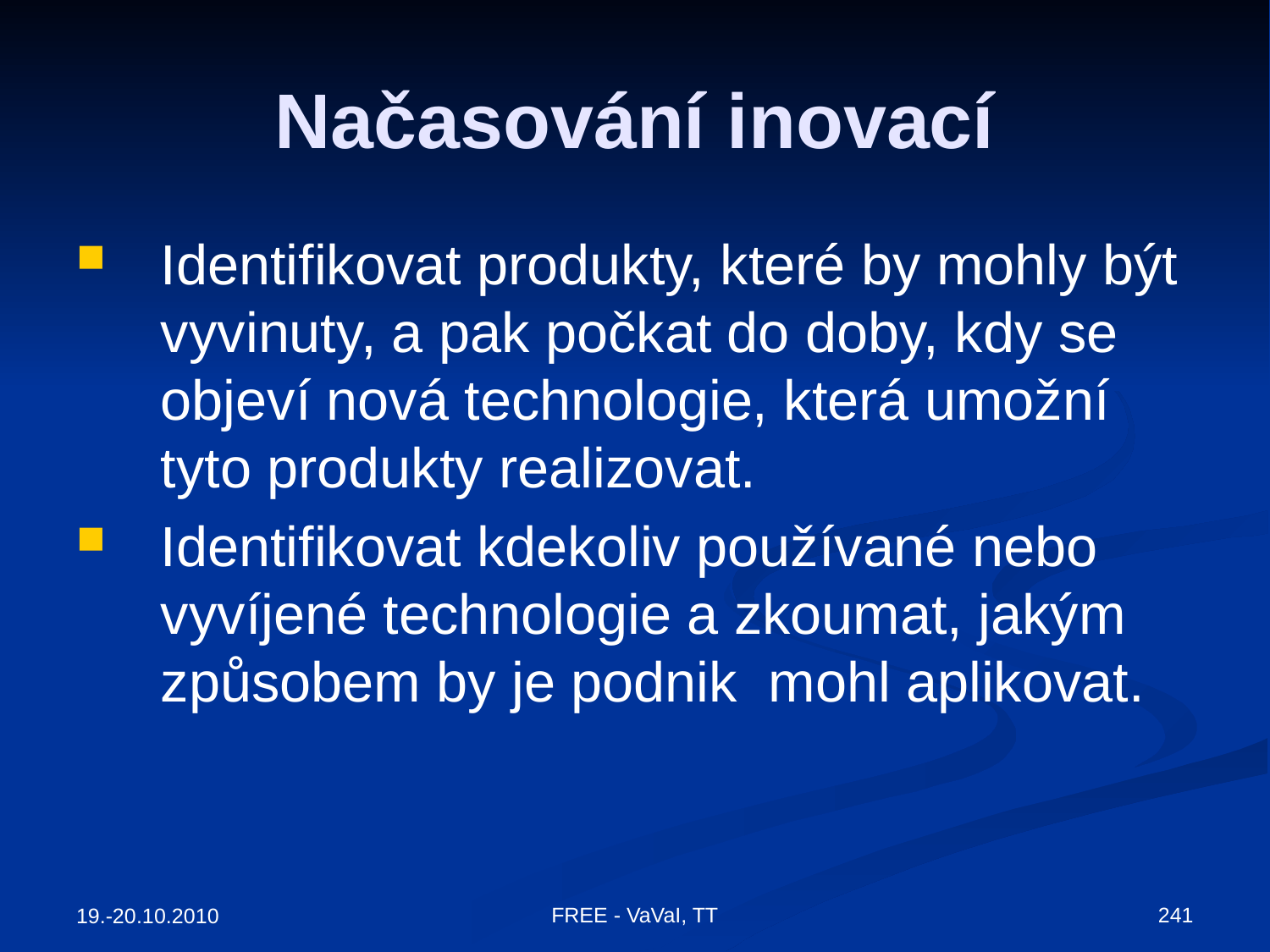

# Načasování inovací
Identifikovat produkty, které by mohly být vyvinuty, a pak počkat do doby, kdy se objeví nová technologie, která umožní tyto produkty realizovat.
Identifikovat kdekoliv používané nebo vyvíjené technologie a zkoumat, jakým způsobem by je podnik  mohl aplikovat.
FREE - VaVaI, TT
241
19.-20.10.2010